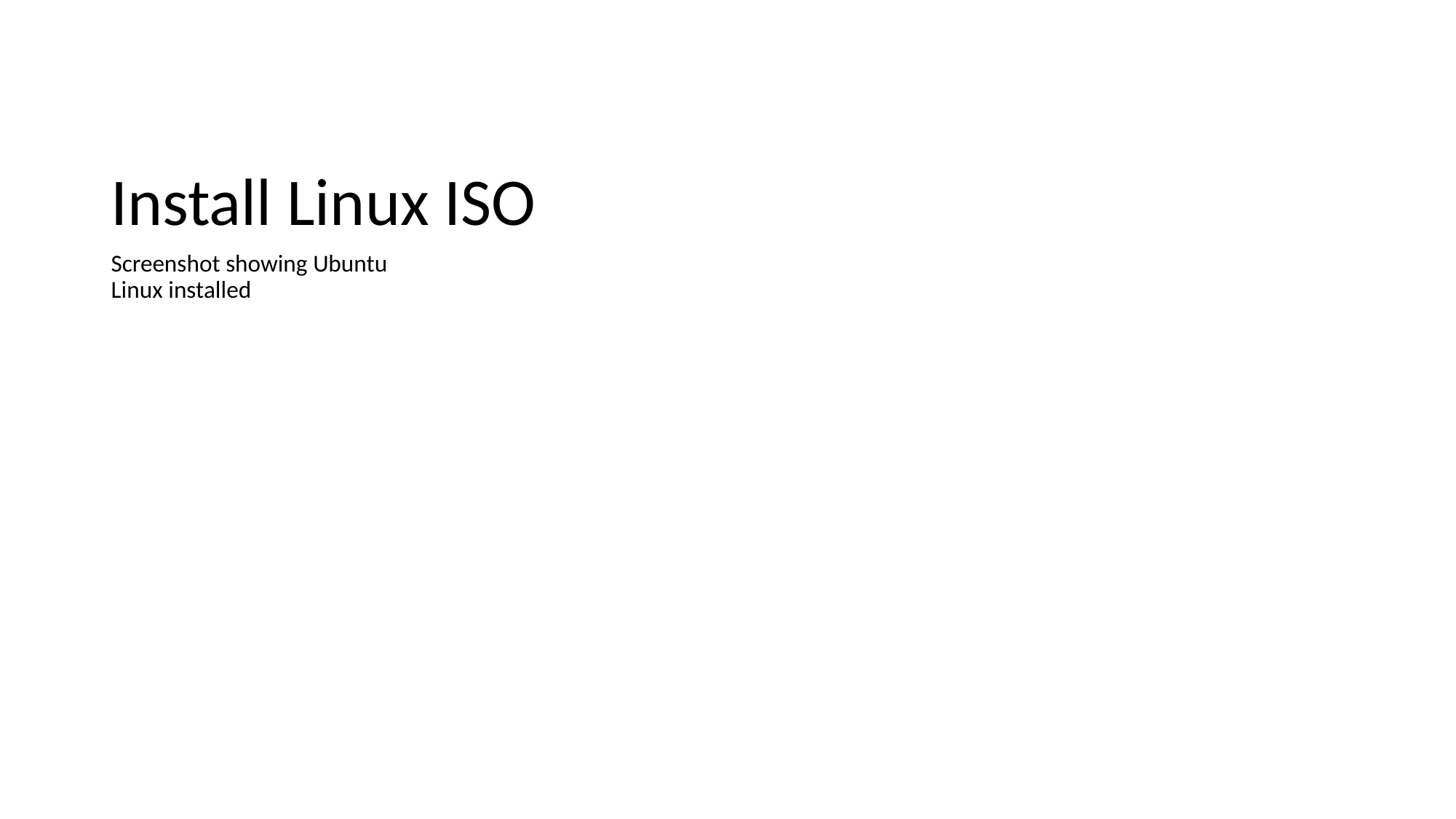

# Install Linux ISO

Screenshot showing Ubuntu Linux installed